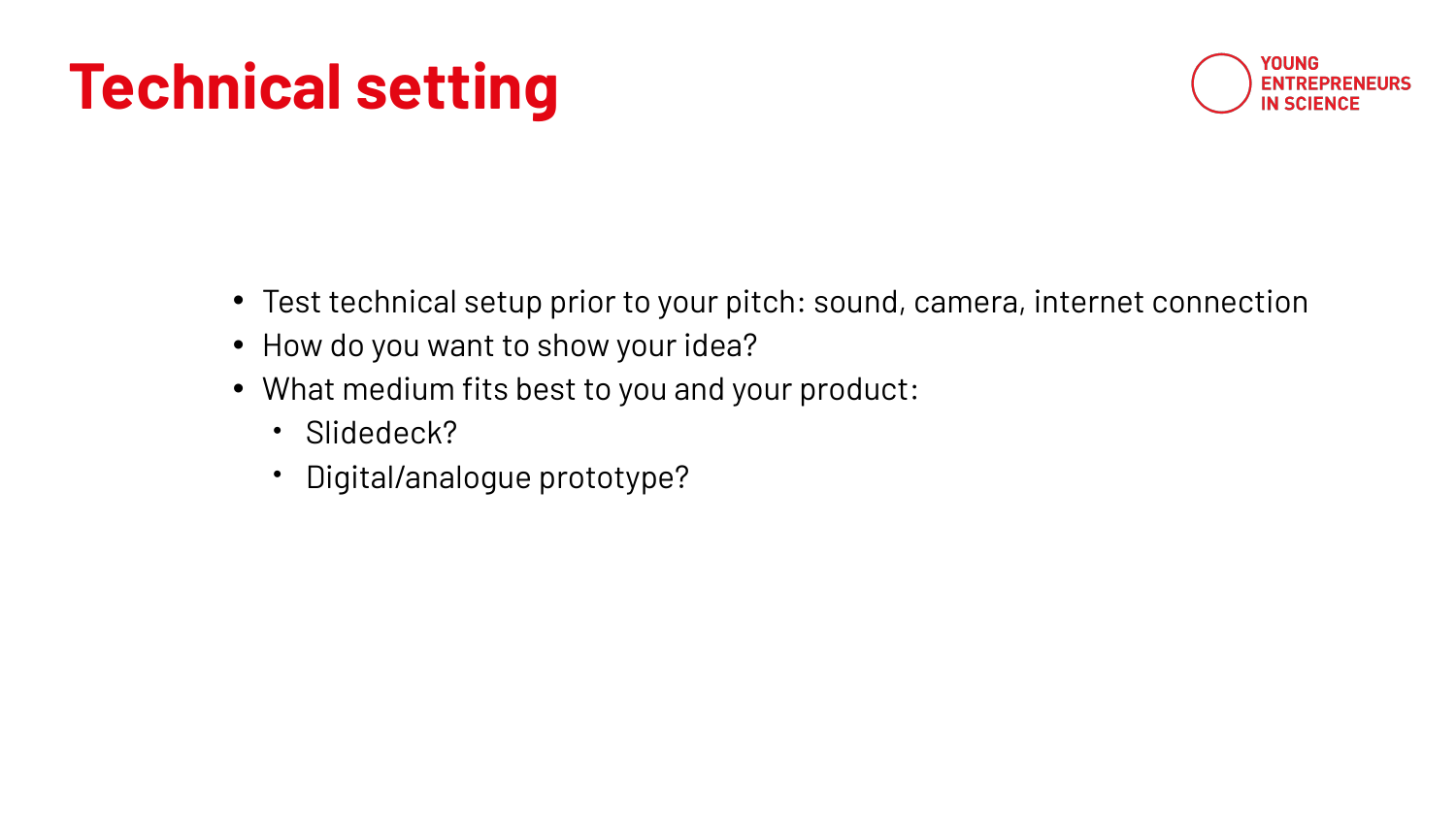

Technical setting
Test technical setup prior to your pitch: sound, camera, internet connection
How do you want to show your idea?
What medium fits best to you and your product:
Slidedeck?
Digital/analogue prototype?